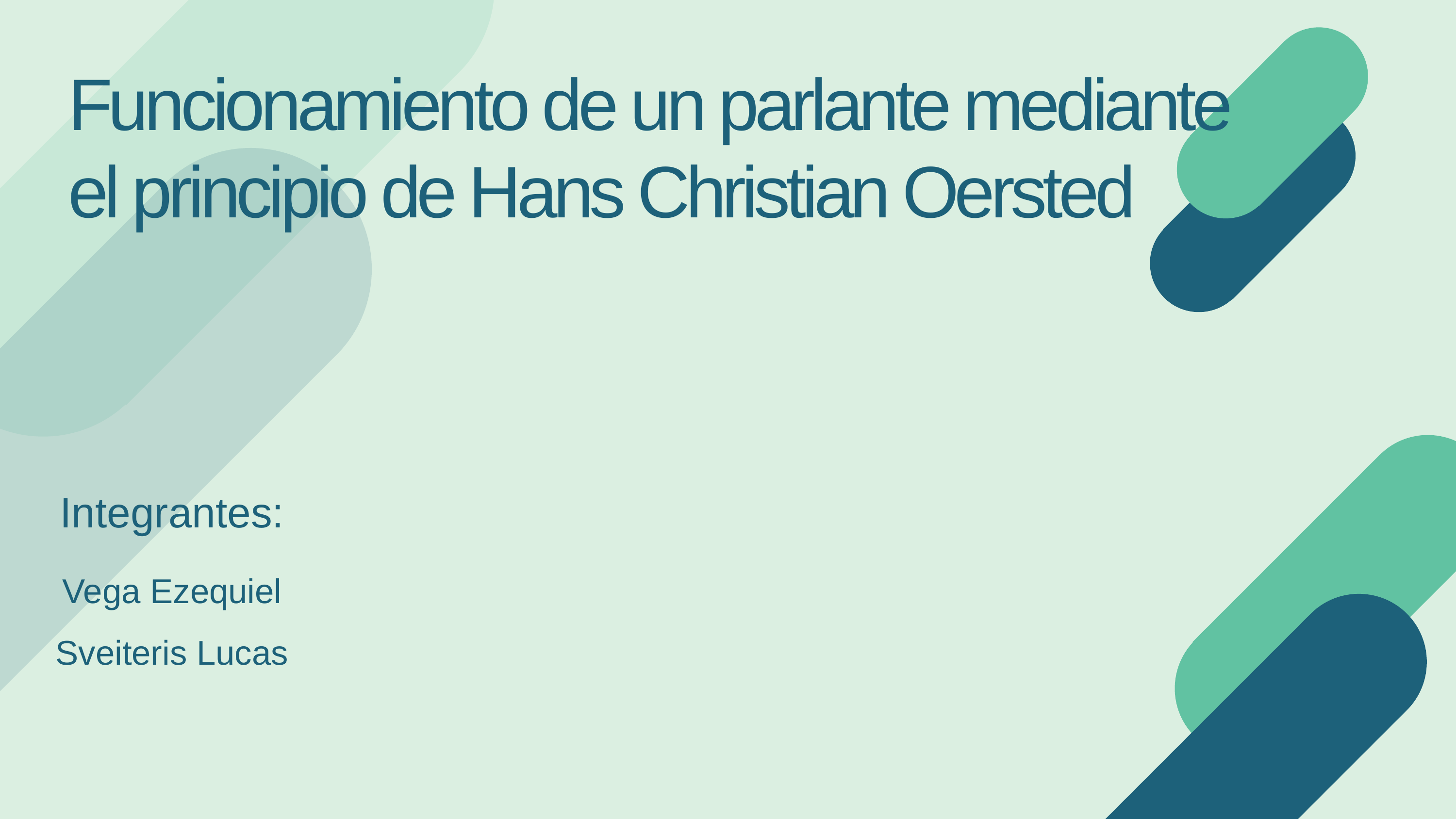

Funcionamiento de un parlante mediante el principio de Hans Christian Oersted

Integrantes:
Vega Ezequiel
Sveiteris Lucas